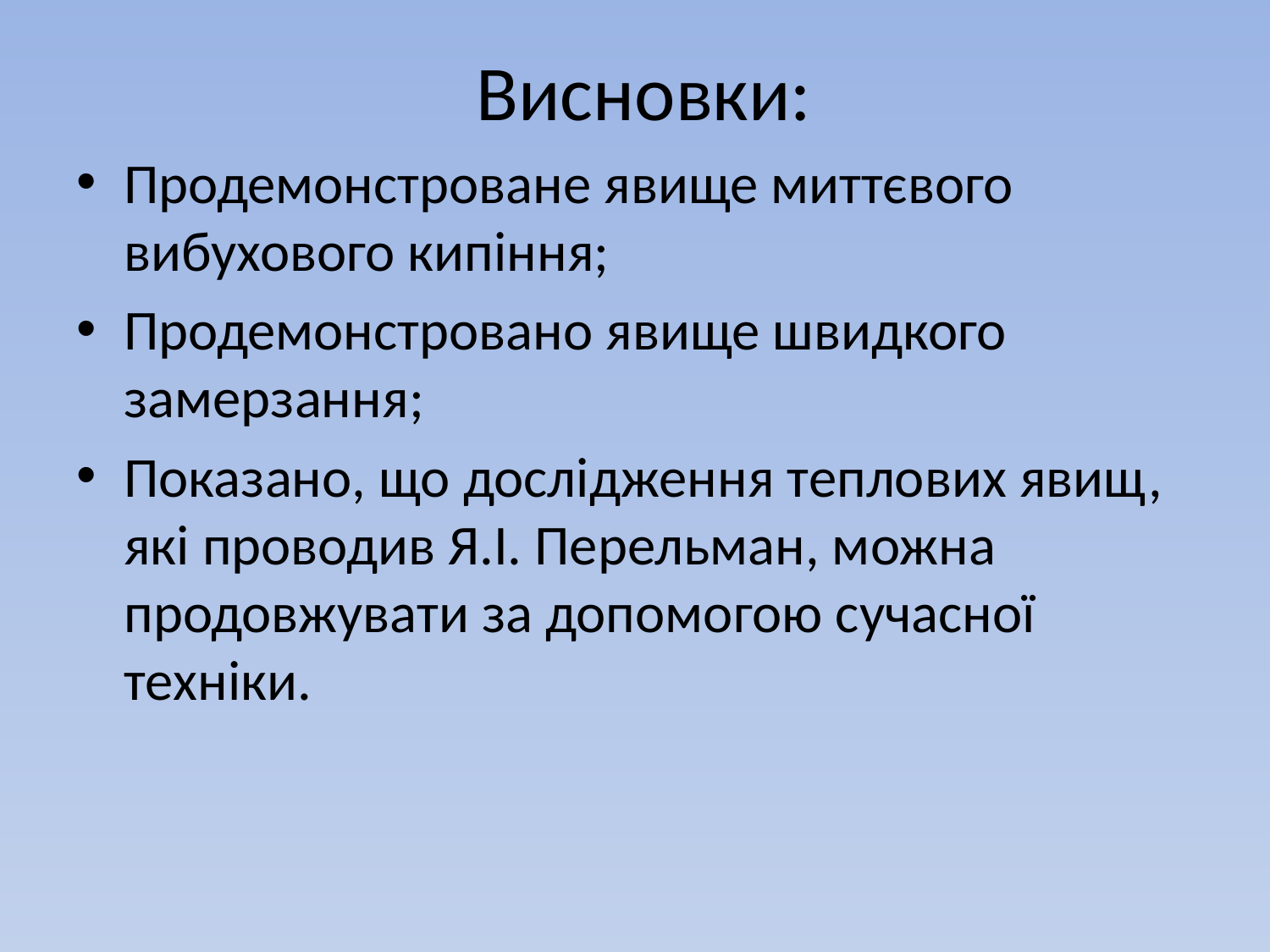

Висновки:
Продемонстроване явище миттєвого вибухового кипіння;
Продемонстровано явище швидкого замерзання;
Показано, що дослідження теплових явищ, які проводив Я.І. Перельман, можна продовжувати за допомогою сучасної техніки.